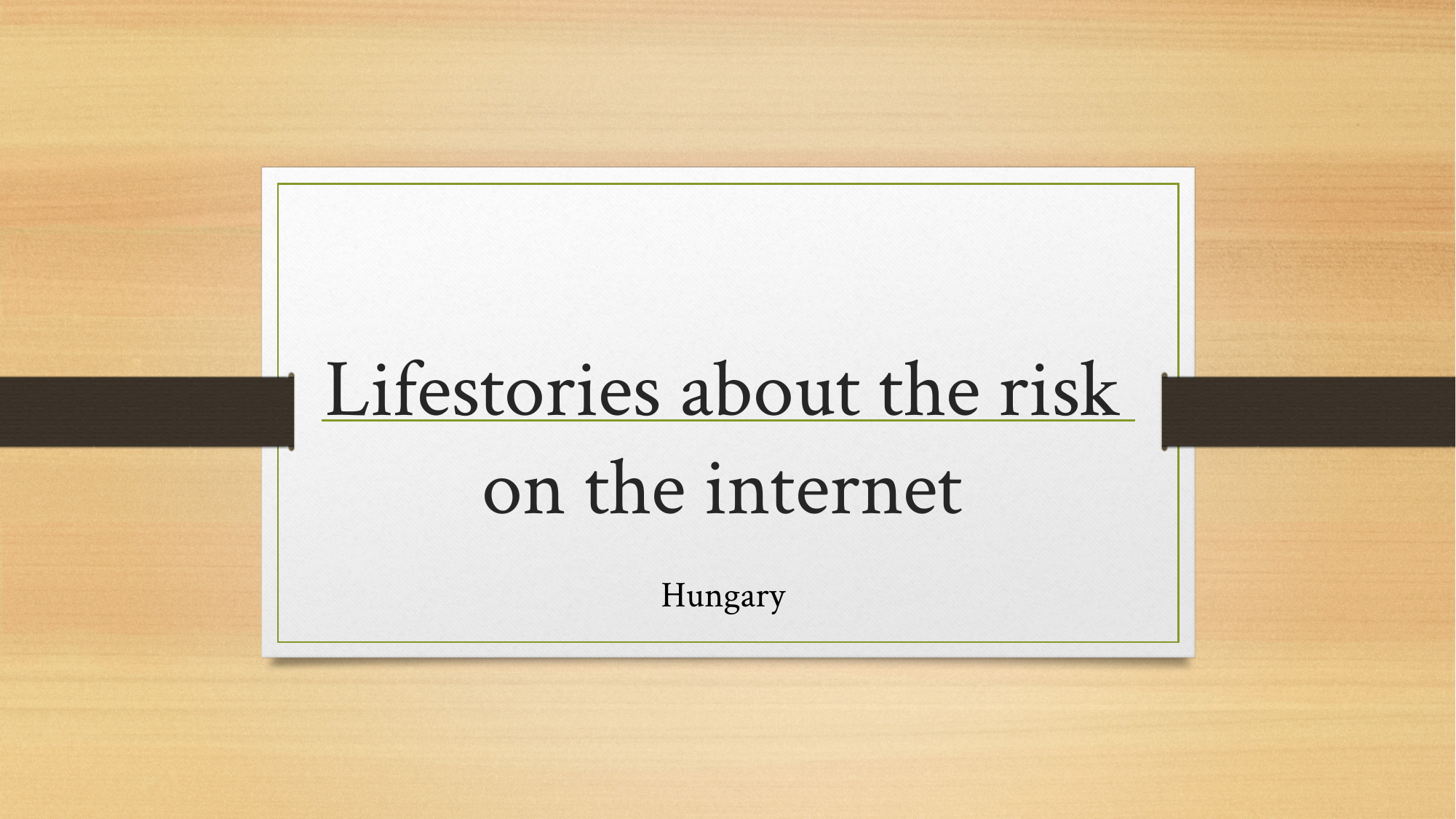

# Lifestories about the risk on the internet
Hungary